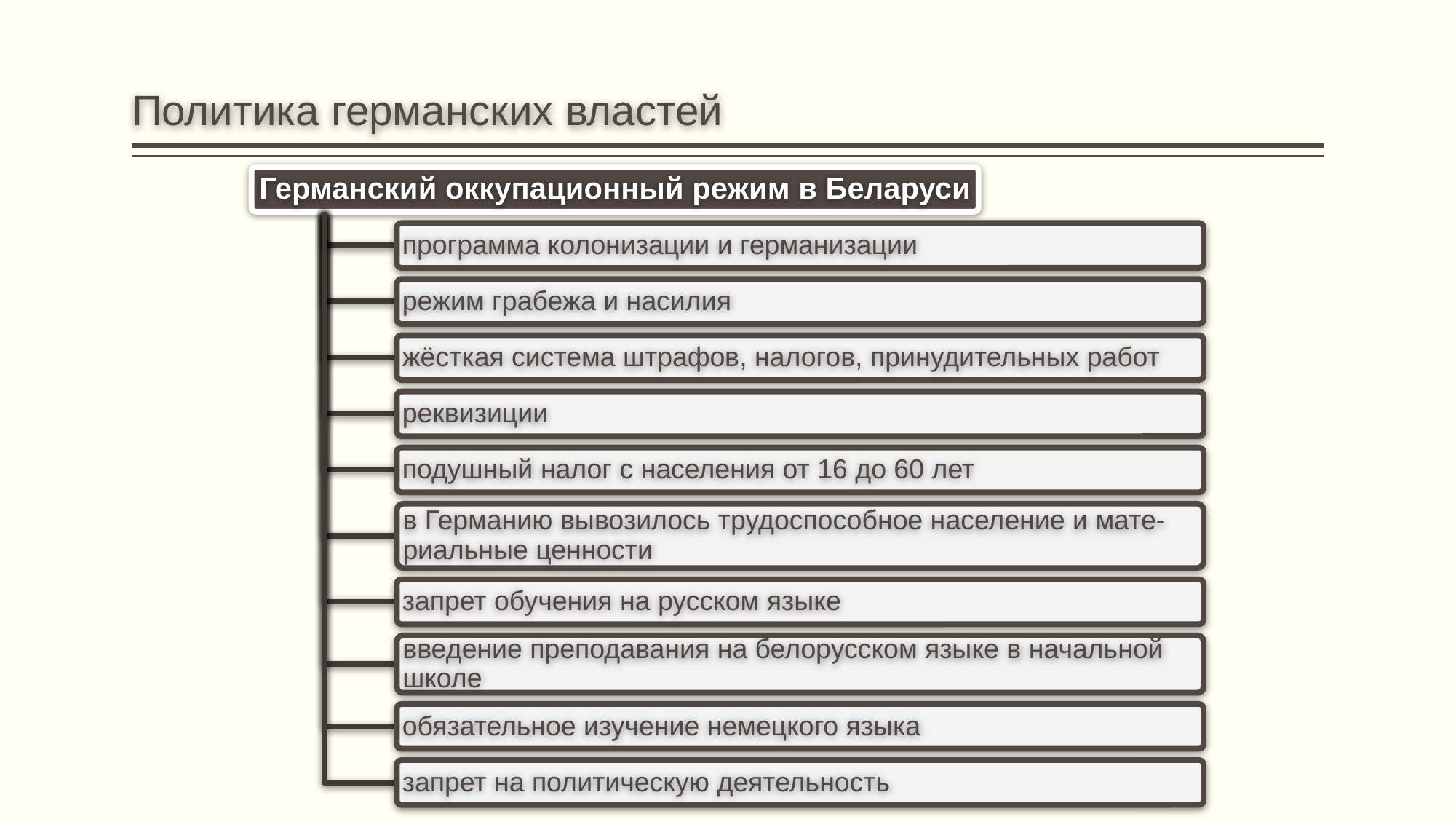

# Политика германских властей

Германский оккупационный режим в Беларуси

программа колонизации и германизации

режим грабежа и насилия

жёсткая система штрафов, налогов, принудительных работ

реквизиции

подушный налог с населения от 16 до 60 лет

в Германию вывозилось трудоспособное население и мате- риальные ценности

запрет обучения на русском языке

введение преподавания на белорусском языке в начальной школе

обязательное изучение немецкого языка

запрет на политическую деятельность